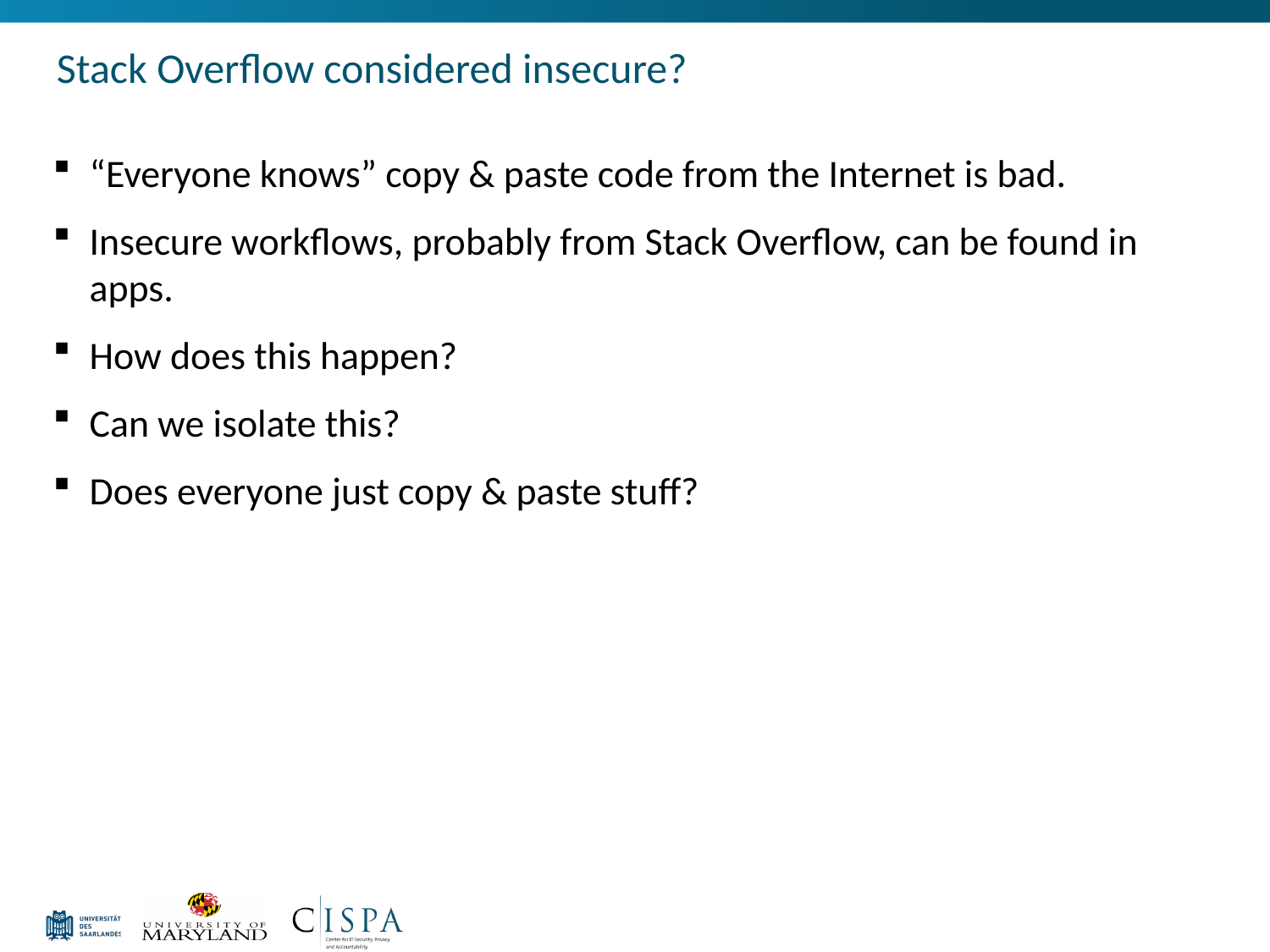

# Stack Overflow considered insecure?
“Everyone knows” copy & paste code from the Internet is bad.
Insecure workflows, probably from Stack Overflow, can be found in apps.
How does this happen?
Can we isolate this?
Does everyone just copy & paste stuff?